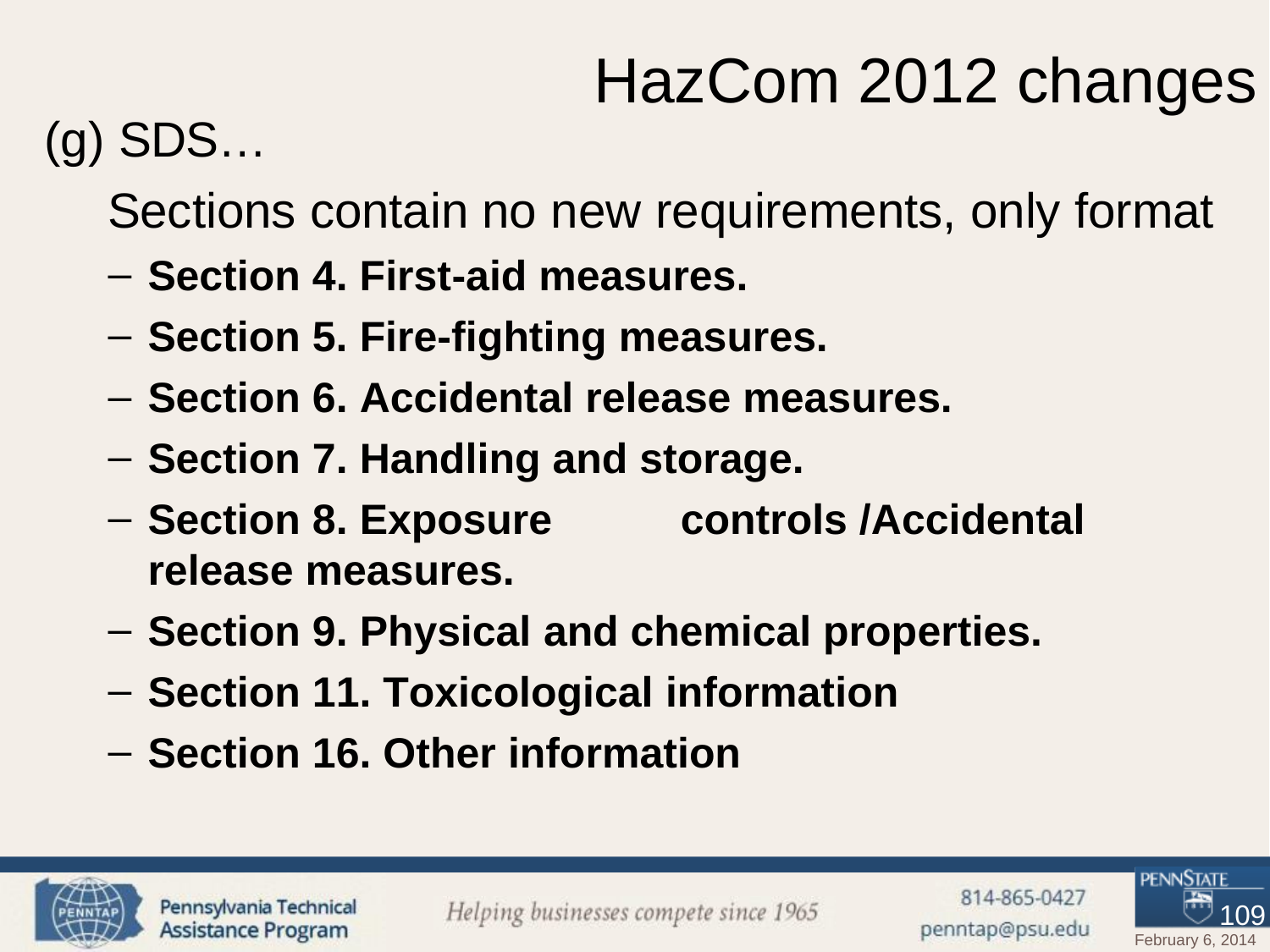

# HazCom 2012 changes
SDS…
Sections contain no new requirements, only format
Section 4. First-aid measures.
Section 5. Fire-fighting measures.
Section 6. Accidental release measures.
Section 7. Handling and storage.
Section 8. Exposure	controls /Accidental release measures.
Section 9. Physical and chemical properties.
Section 11. Toxicological information
Section 16. Other information
109
February 6, 2014